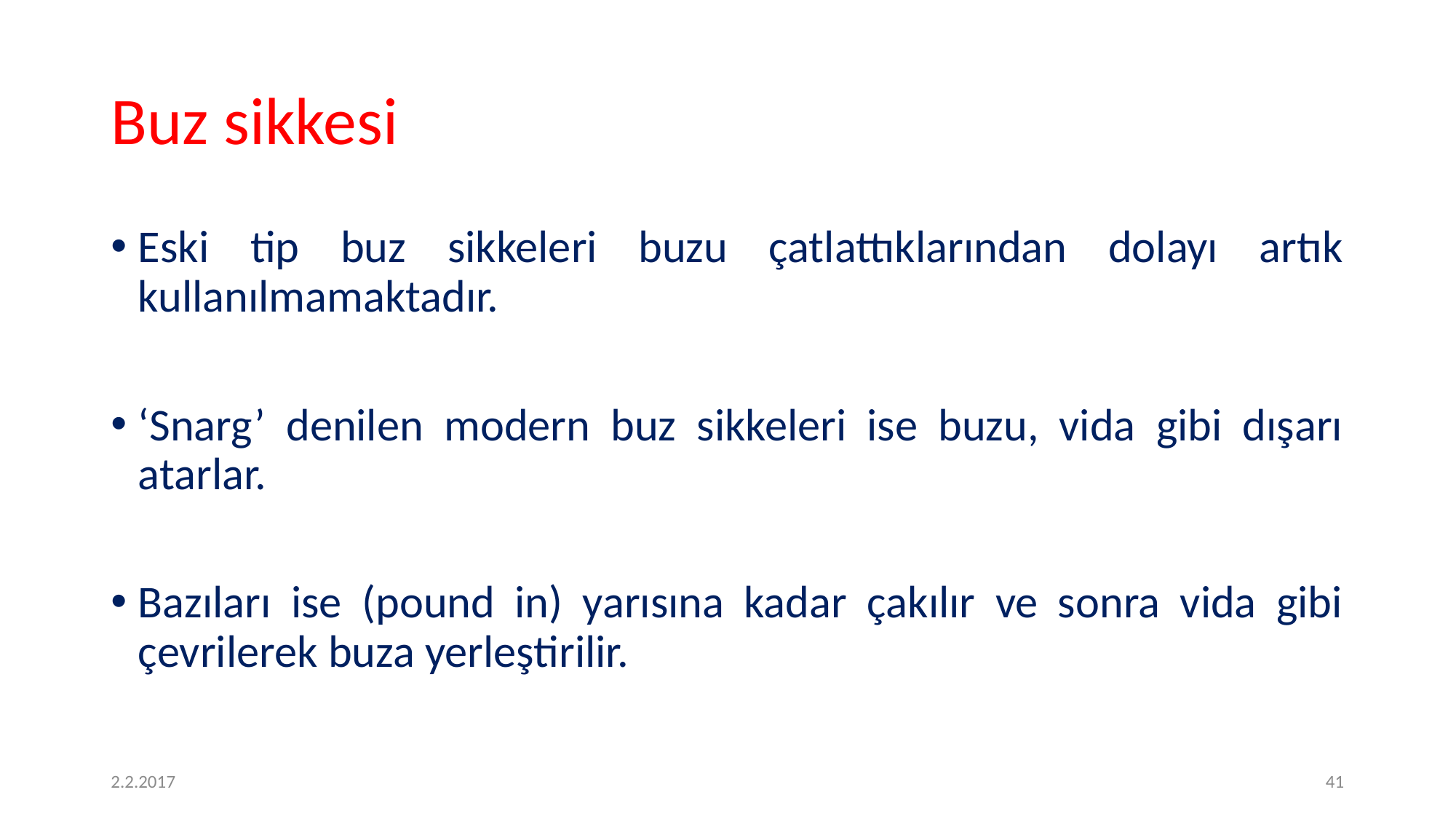

# Buz sikkesi
Eski tip buz sikkeleri buzu çatlattıklarından dolayı artık kullanılmamaktadır.

‘Snarg’ denilen modern buz sikkeleri ise buzu, vida gibi dışarı atarlar.

Bazıları ise (pound in) yarısına kadar çakılır ve sonra vida gibi çevrilerek buza yerleştirilir.
2.2.2017
41